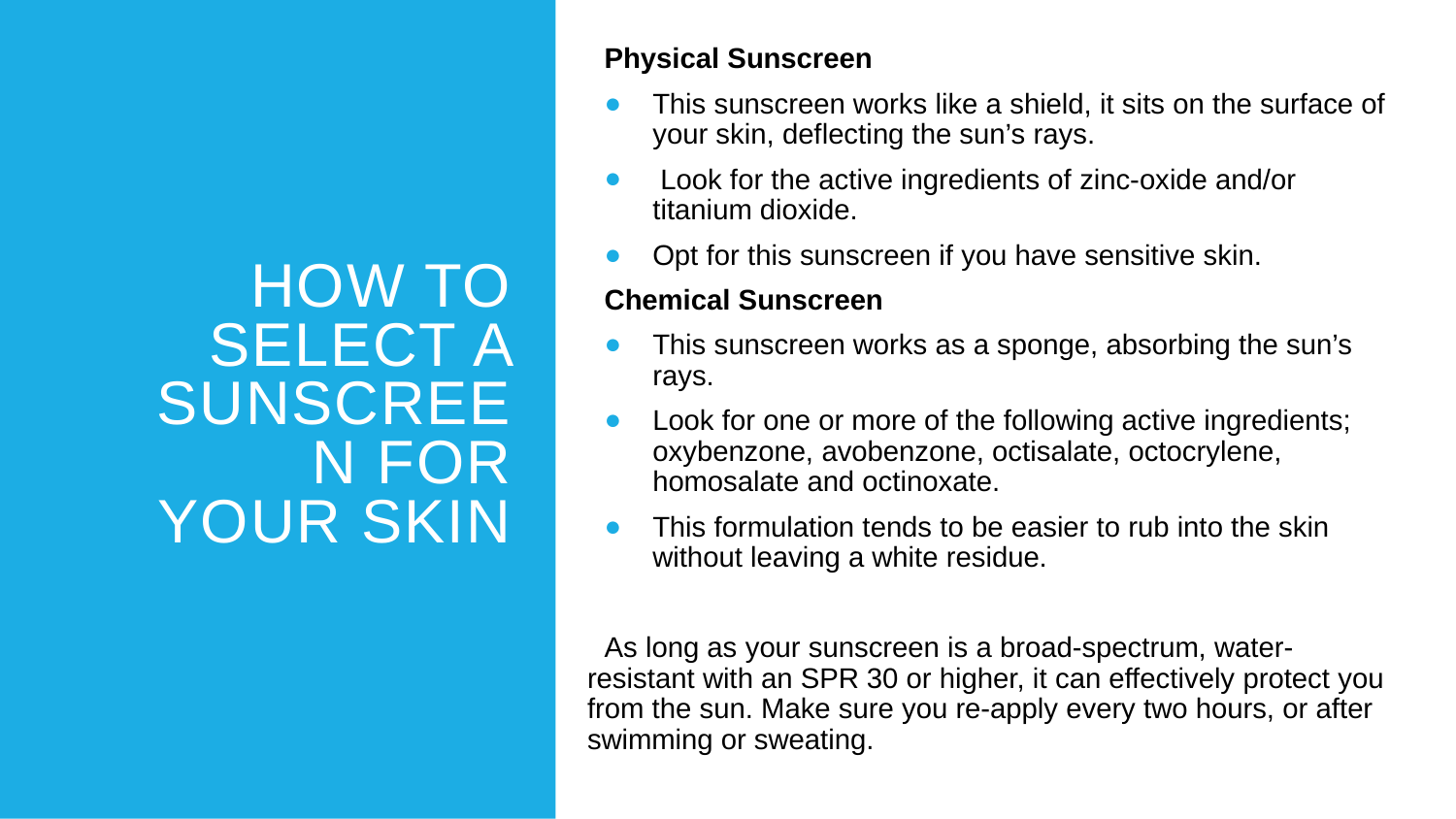

Physical Sunscreen
This sunscreen works like a shield, it sits on the surface of your skin, deflecting the sun’s rays.
 Look for the active ingredients of zinc-oxide and/or titanium dioxide.
Opt for this sunscreen if you have sensitive skin.
Chemical Sunscreen
This sunscreen works as a sponge, absorbing the sun’s rays.
Look for one or more of the following active ingredients;  oxybenzone, avobenzone, octisalate, octocrylene, homosalate and octinoxate.
This formulation tends to be easier to rub into the skin without leaving a white residue.

As long as your sunscreen is a broad-spectrum, water-resistant with an SPR 30 or higher, it can effectively protect you from the sun. Make sure you re-apply every two hours, or after swimming or sweating.
# How to select a sunscreen for your skin